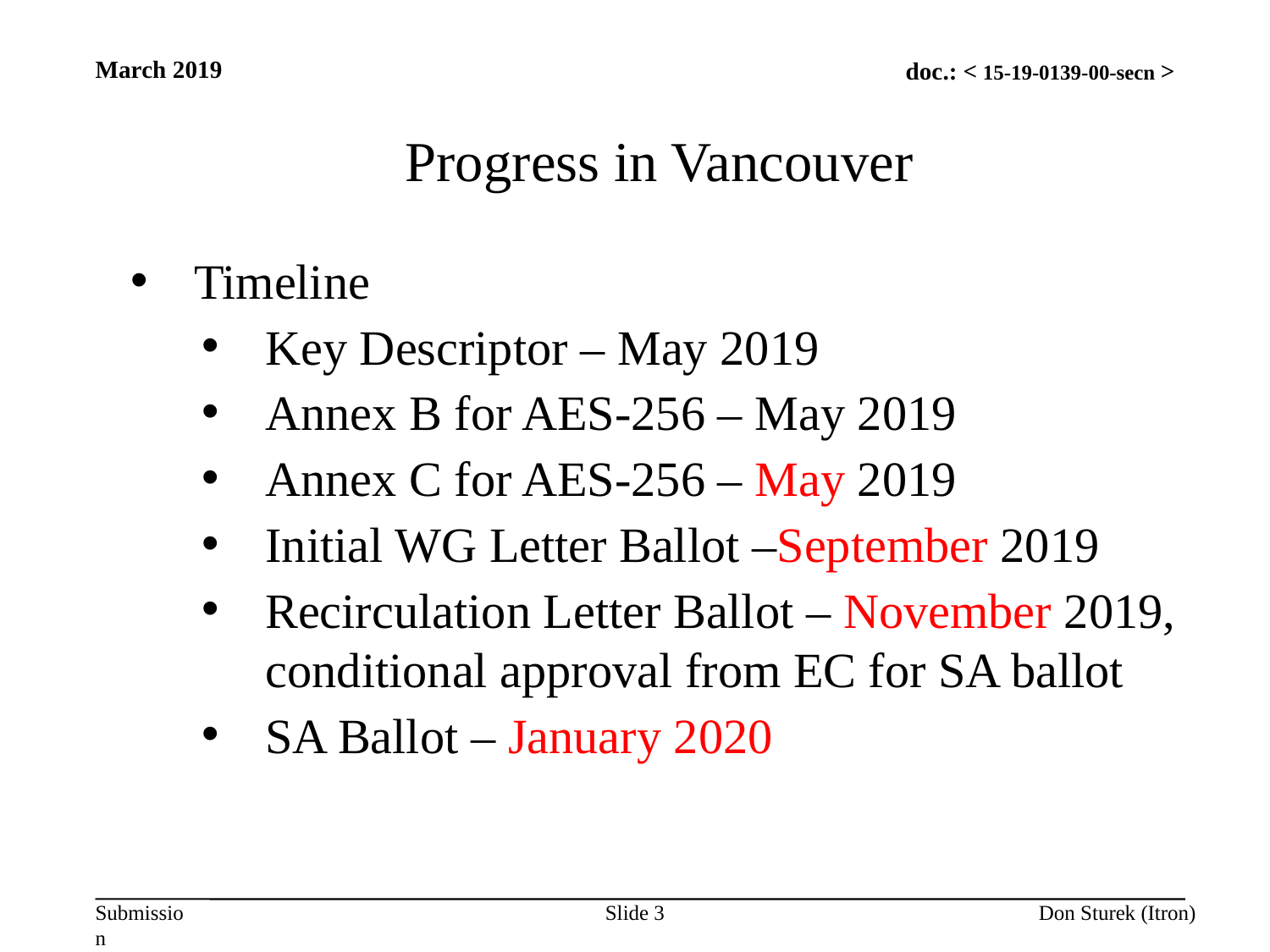

March 2019
Progress in Vancouver
Timeline
Key Descriptor – May 2019
Annex B for AES-256 – May 2019
Annex C for AES-256 – May 2019
Initial WG Letter Ballot –September 2019
Recirculation Letter Ballot – November 2019, conditional approval from EC for SA ballot
SA Ballot – January 2020

Slide 3
Don Sturek (Itron)